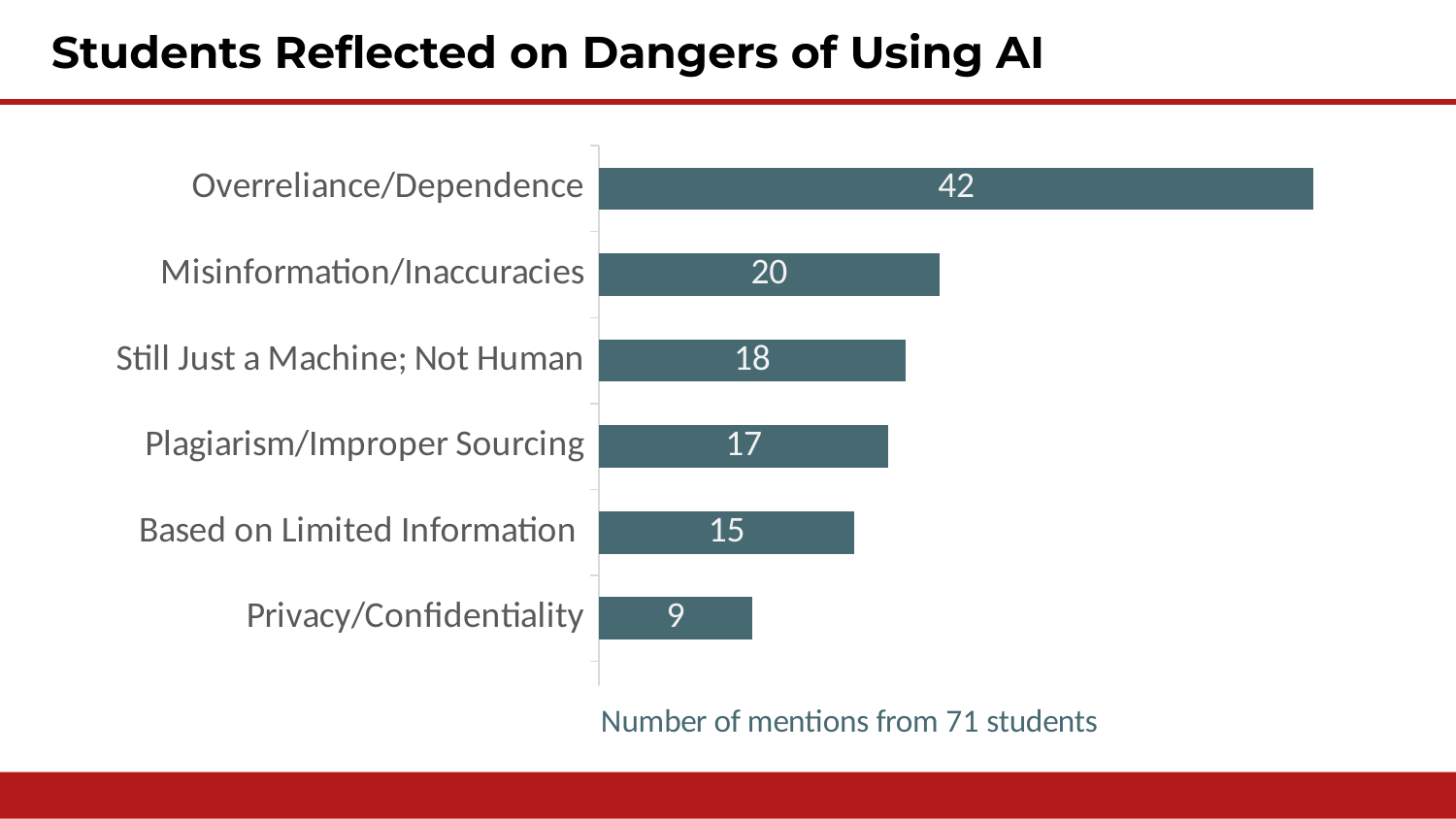

# Students Reflected on Dangers of Using AI

### Chart

| Category | Series 1 | Column1 | Column2 |
|---|---|---|---|
|   | None | None | None |
| Privacy/Confidentiality | 9.0 | None | None |
| Based on Limited Information  | 15.0 | None | None |
| Plagiarism/Improper Sourcing | 17.0 | None | None |
| Still Just a Machine; Not Human | 18.0 | None | None |
| Misinformation/Inaccuracies | 20.0 | None | None |
| Overreliance/Dependence | 42.0 | None | None |